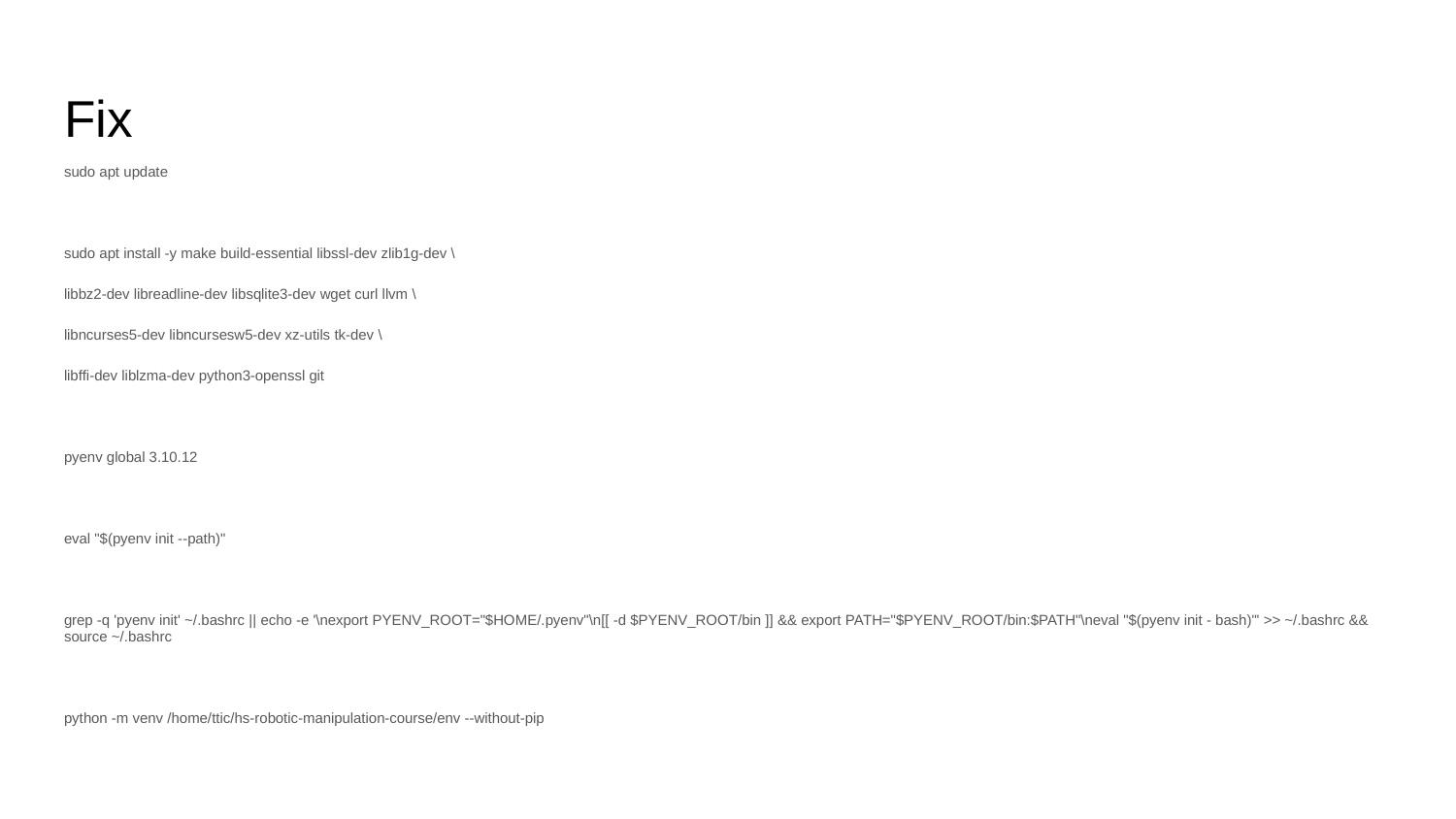

# Fix
sudo apt update

sudo apt install -y make build-essential libssl-dev zlib1g-dev \
libbz2-dev libreadline-dev libsqlite3-dev wget curl llvm \
libncurses5-dev libncursesw5-dev xz-utils tk-dev \
libffi-dev liblzma-dev python3-openssl git

pyenv global 3.10.12

eval "$(pyenv init --path)"

grep -q 'pyenv init' ~/.bashrc || echo -e '\nexport PYENV_ROOT="$HOME/.pyenv"\n[[ -d $PYENV_ROOT/bin ]] && export PATH="$PYENV_ROOT/bin:$PATH"\neval "$(pyenv init - bash)"' >> ~/.bashrc && source ~/.bashrc

python -m venv /home/ttic/hs-robotic-manipulation-course/env --without-pip